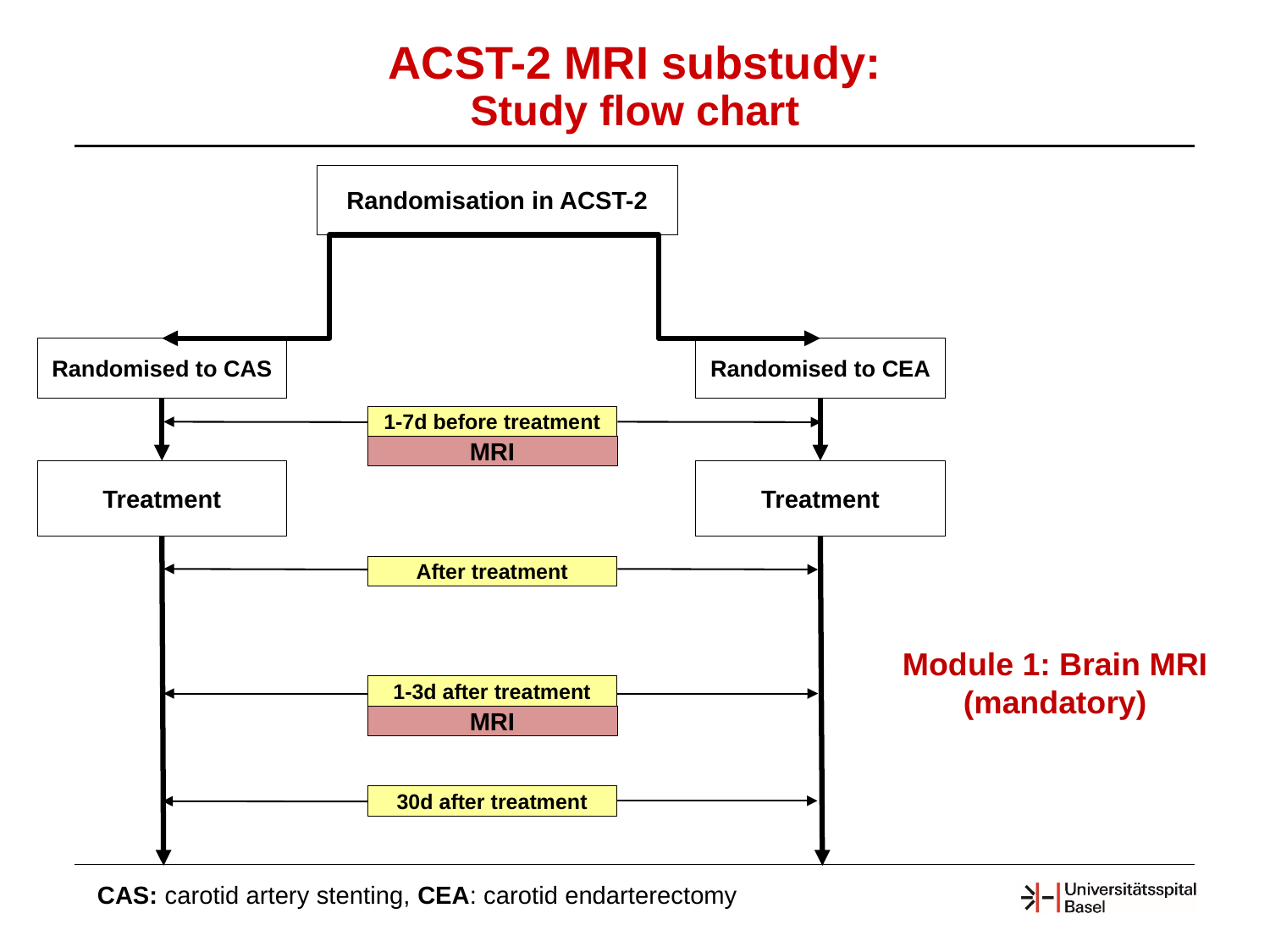

# ACST-2 MRI substudy: Study flow chart
Randomisation in ACST-2
1-7d before treatment
MRI
After treatment
1-3d after treatment
MRI
30d after treatment
Randomised to CAS
Randomised to CEA
Treatment
Treatment
Module 1: Brain MRI (mandatory)

CAS: carotid artery stenting, CEA: carotid endarterectomy